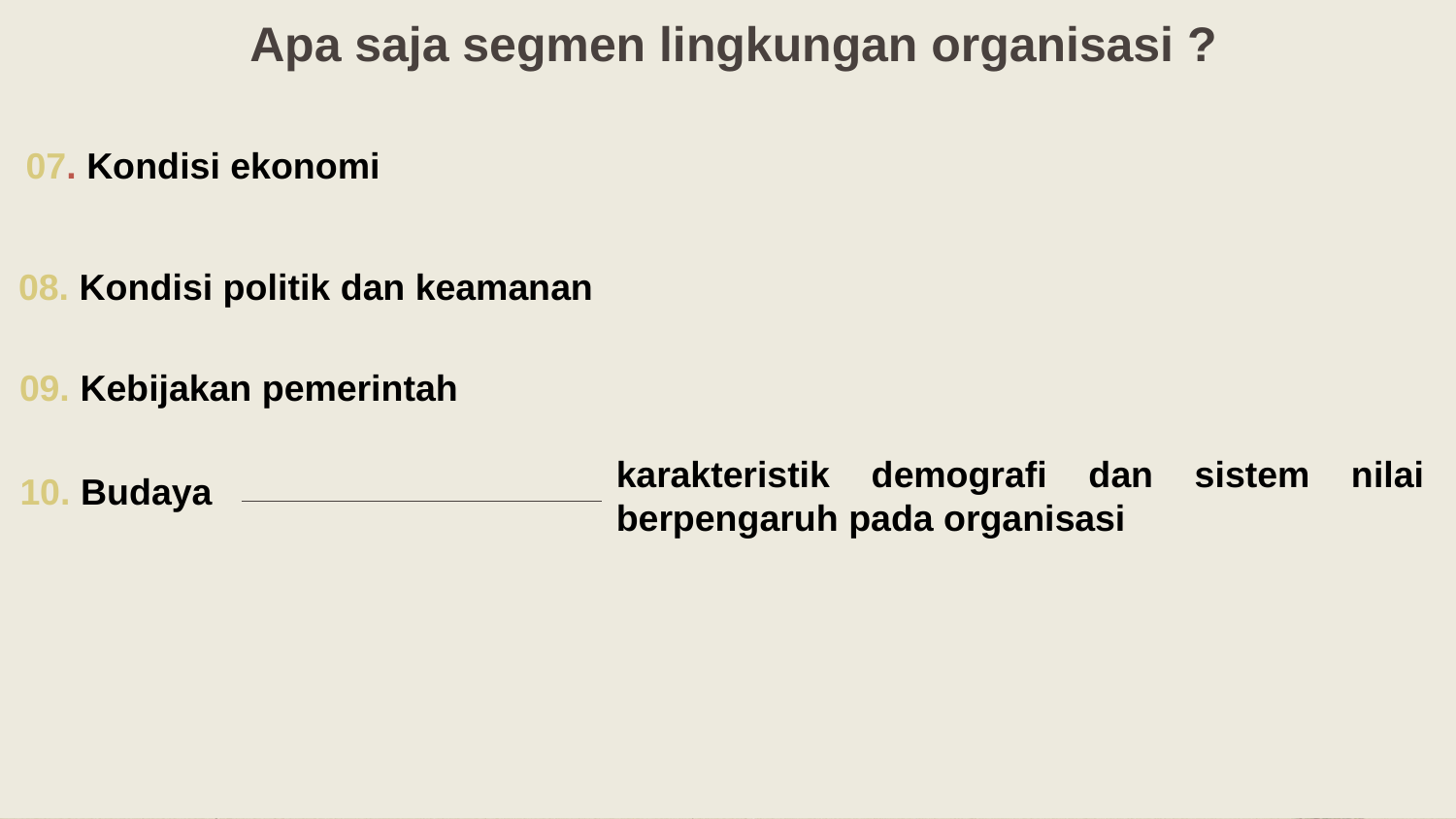

# Apa saja segmen lingkungan organisasi ?
07. Kondisi ekonomi
08. Kondisi politik dan keamanan
09. Kebijakan pemerintah
karakteristik demografi dan sistem nilai berpengaruh pada organisasi
10. Budaya